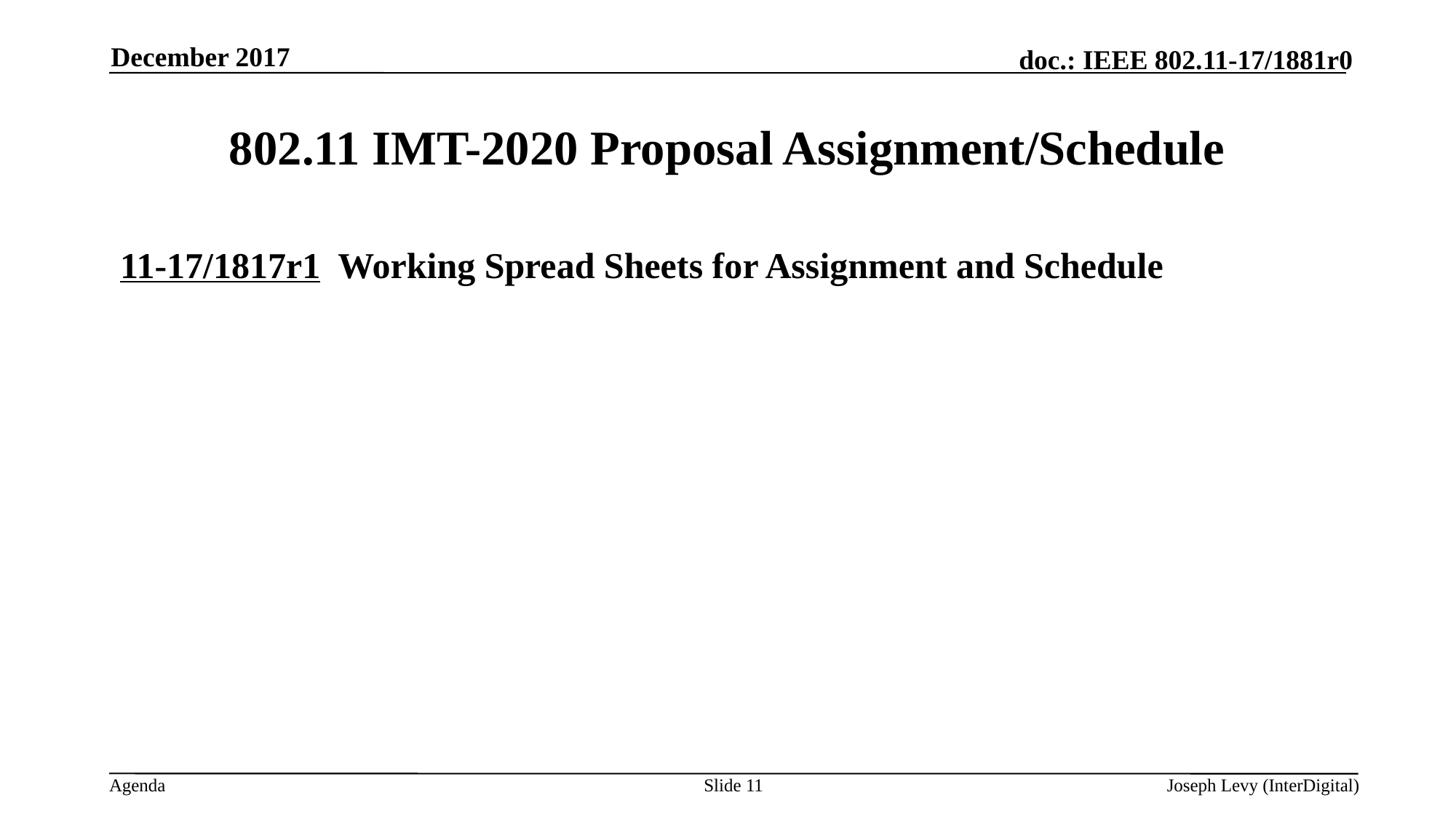

December 2017
# 802.11 IMT-2020 Proposal Assignment/Schedule
11-17/1817r1  Working Spread Sheets for Assignment and Schedule
Slide 11
Joseph Levy (InterDigital)